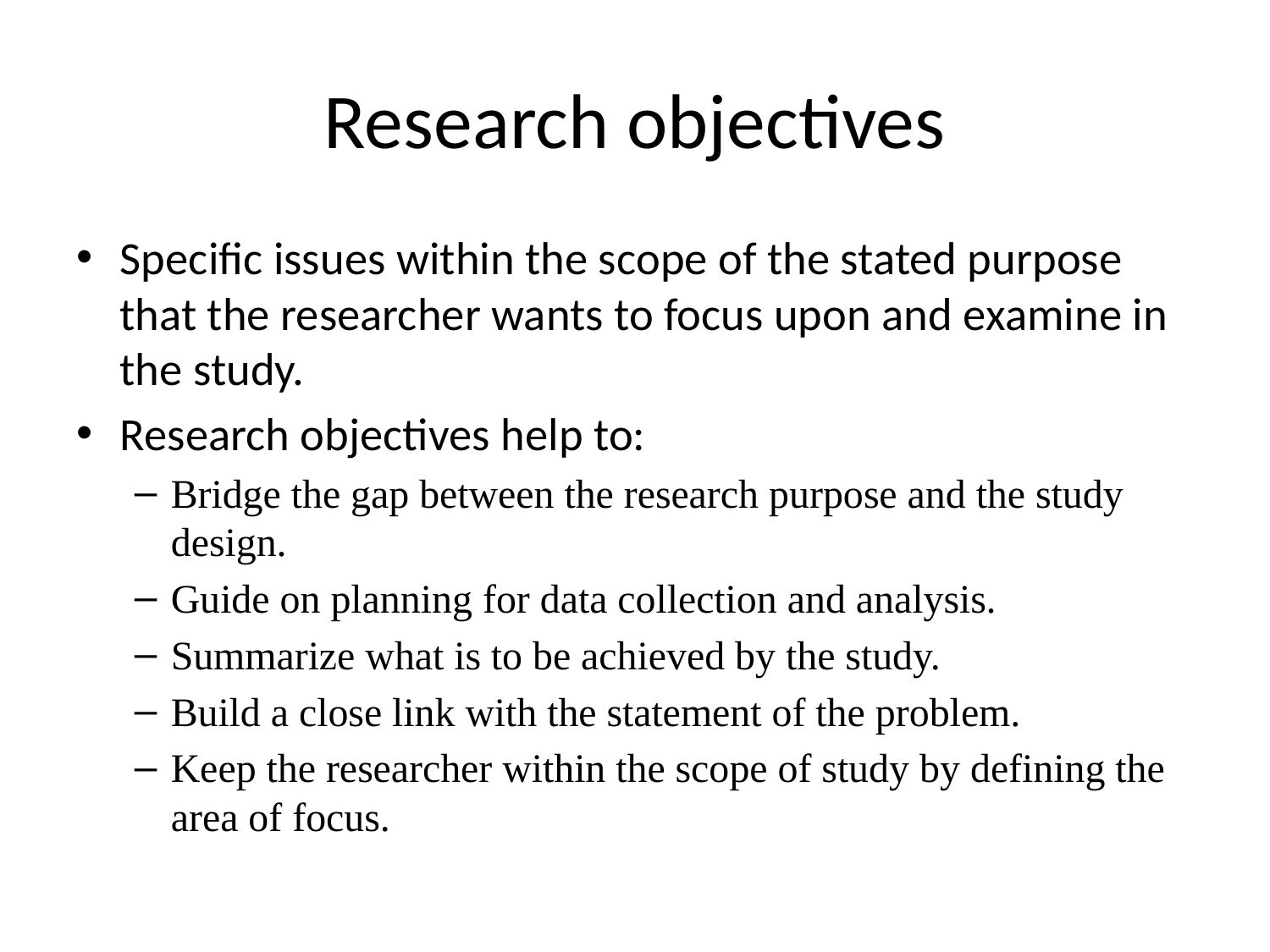

# Research objectives
Specific issues within the scope of the stated purpose that the researcher wants to focus upon and examine in the study.
Research objectives help to:
Bridge the gap between the research purpose and the study design.
Guide on planning for data collection and analysis.
Summarize what is to be achieved by the study.
Build a close link with the statement of the problem.
Keep the researcher within the scope of study by defining the area of focus.